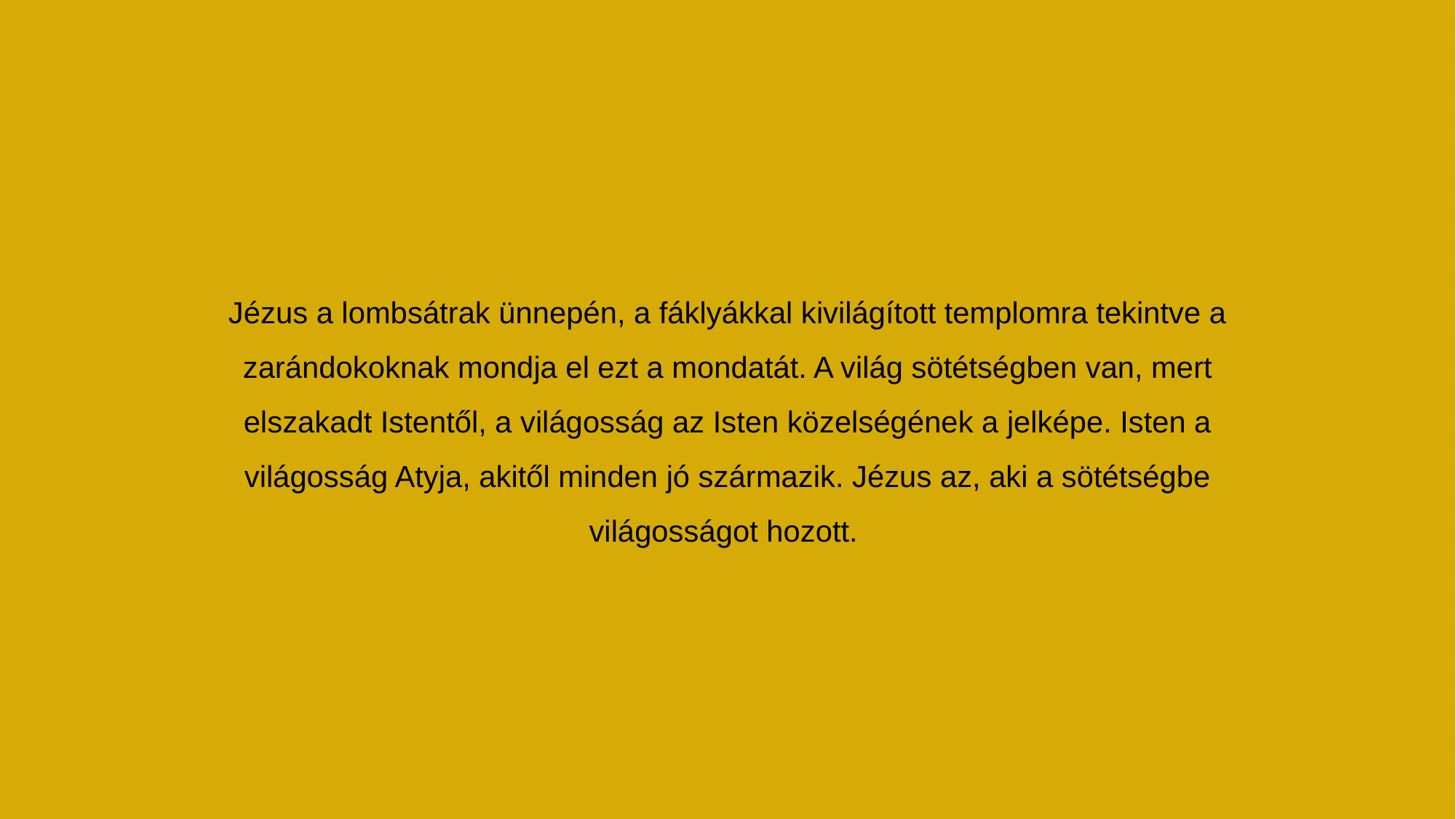

Jézus a lombsátrak ünnepén, a fáklyákkal kivilágított templomra tekintve a zarándokoknak mondja el ezt a mondatát. A világ sötétségben van, mert elszakadt Istentől, a világosság az Isten közelségének a jelképe. Isten a világosság Atyja, akitől minden jó származik. Jézus az, aki a sötétségbe világosságot hozott.